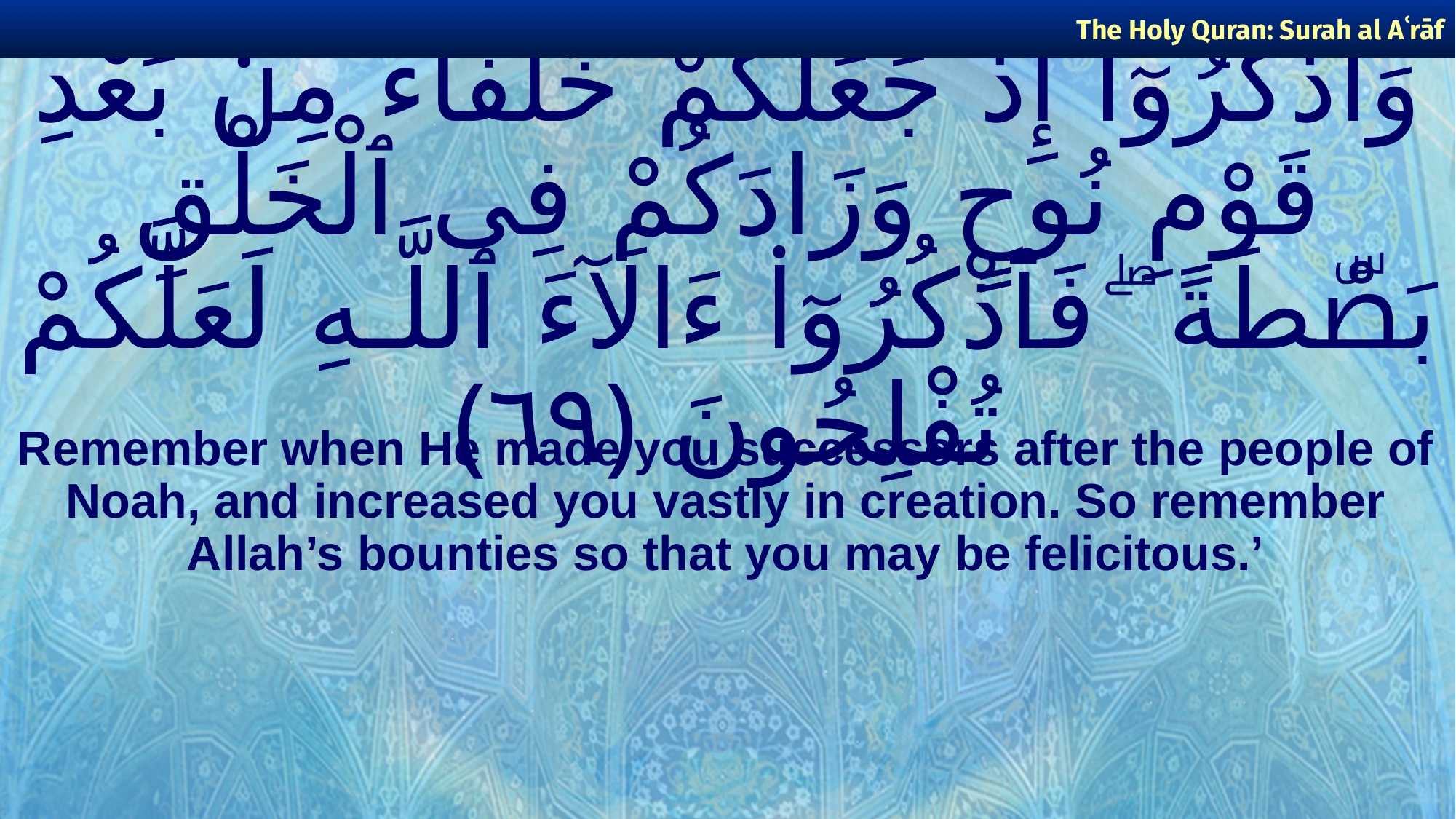

The Holy Quran: Surah al­ Aʿrāf
# وَٱذْكُرُوٓا۟ إِذْ جَعَلَكُمْ خُلَفَآءَ مِنۢ بَعْدِ قَوْمِ نُوحٍ وَزَادَكُمْ فِى ٱلْخَلْقِ بَصْۜطَةً ۖ فَٱذْكُرُوٓا۟ ءَالَآءَ ٱللَّـهِ لَعَلَّكُمْ تُفْلِحُونَ ﴿٦٩﴾
Remember when He made you successors after the people of Noah, and increased you vastly in creation. So remember Allah’s bounties so that you may be felicitous.’